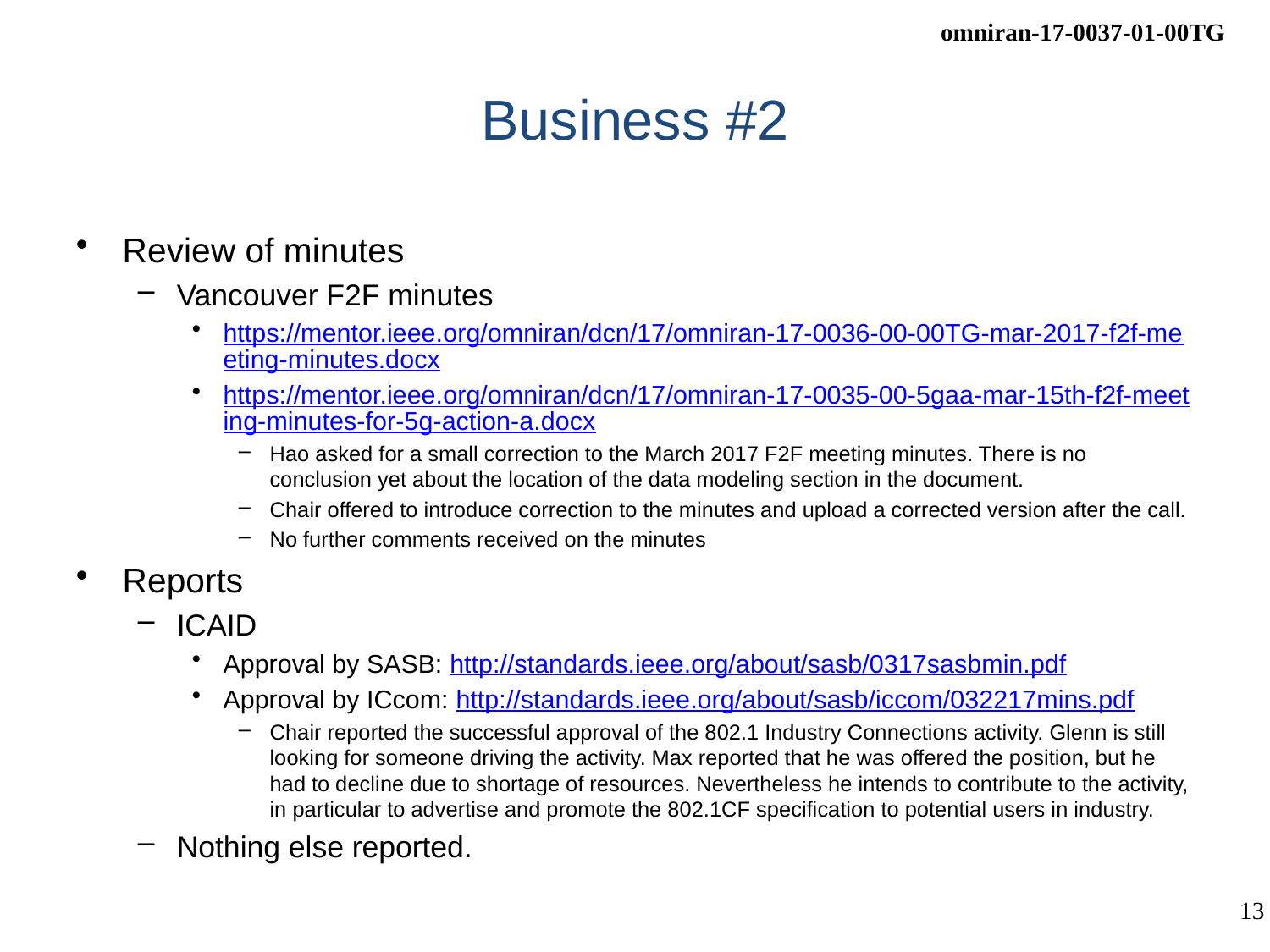

# Business #2
Review of minutes
Vancouver F2F minutes
https://mentor.ieee.org/omniran/dcn/17/omniran-17-0036-00-00TG-mar-2017-f2f-meeting-minutes.docx
https://mentor.ieee.org/omniran/dcn/17/omniran-17-0035-00-5gaa-mar-15th-f2f-meeting-minutes-for-5g-action-a.docx
Hao asked for a small correction to the March 2017 F2F meeting minutes. There is no conclusion yet about the location of the data modeling section in the document.
Chair offered to introduce correction to the minutes and upload a corrected version after the call.
No further comments received on the minutes
Reports
ICAID
Approval by SASB: http://standards.ieee.org/about/sasb/0317sasbmin.pdf
Approval by ICcom: http://standards.ieee.org/about/sasb/iccom/032217mins.pdf
Chair reported the successful approval of the 802.1 Industry Connections activity. Glenn is still looking for someone driving the activity. Max reported that he was offered the position, but he had to decline due to shortage of resources. Nevertheless he intends to contribute to the activity, in particular to advertise and promote the 802.1CF specification to potential users in industry.
Nothing else reported.